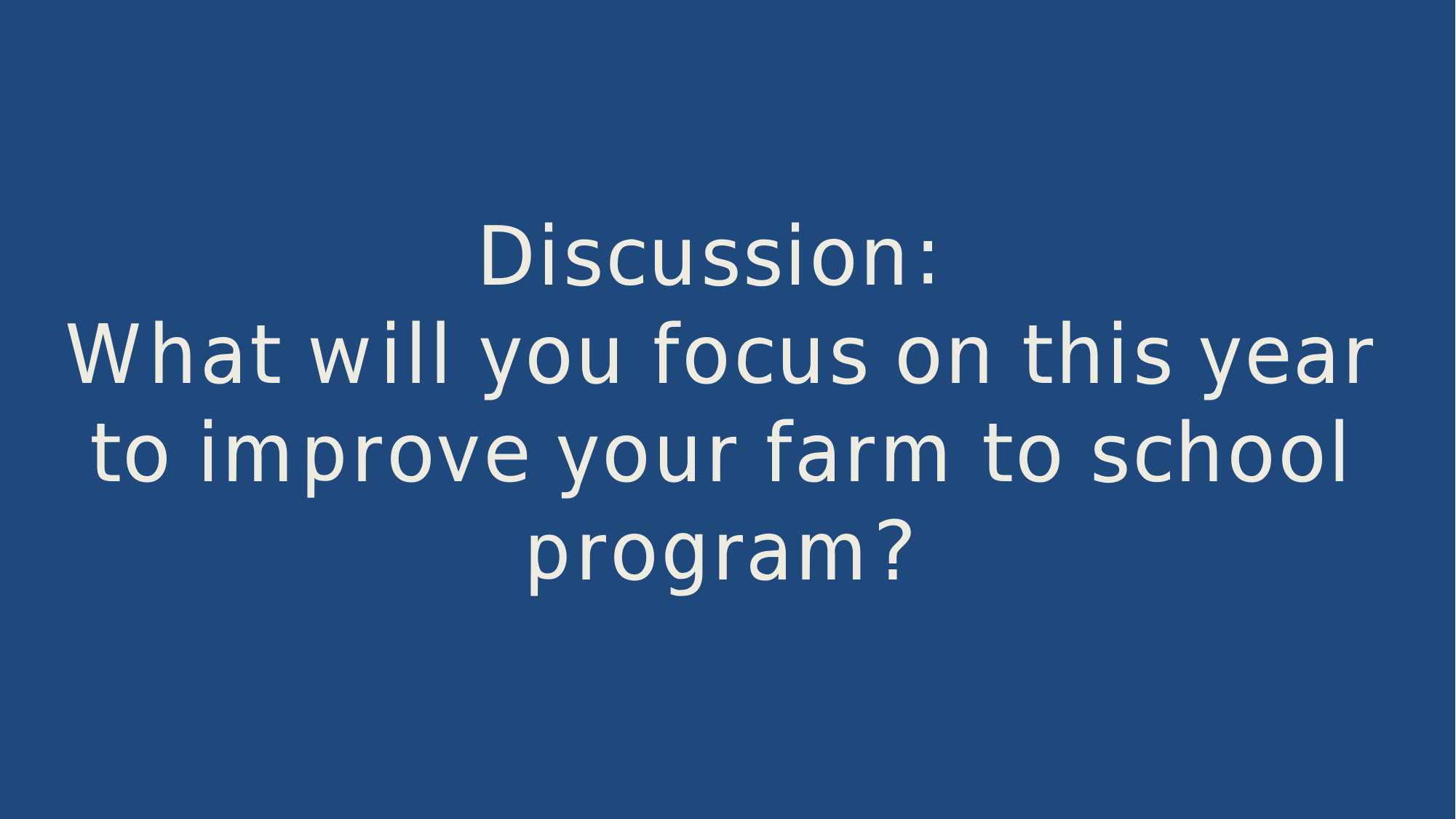

# Discussion: What will you focus on this year to improve your farm to school program?